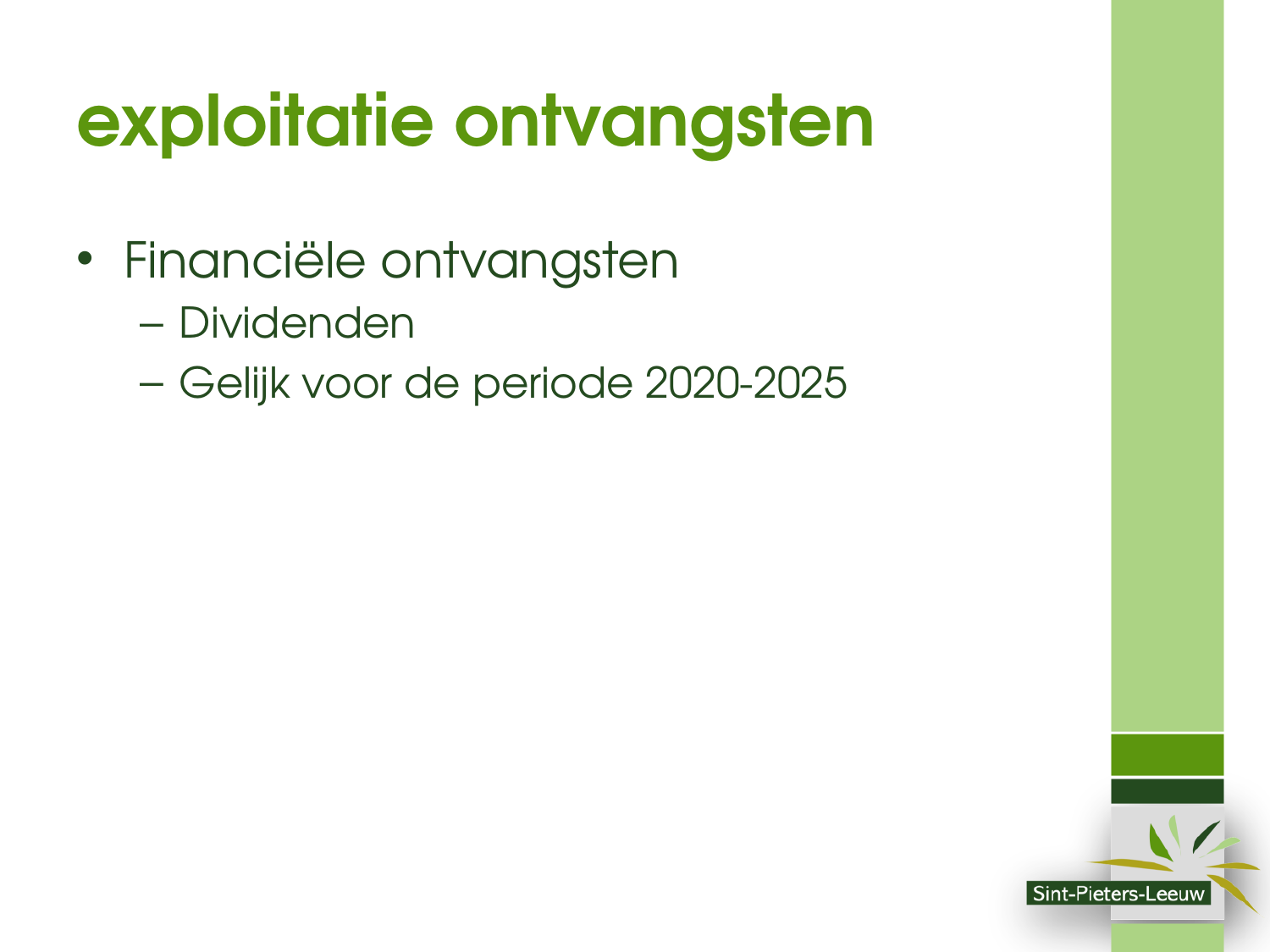

# exploitatie ontvangsten
Financiële ontvangsten
Dividenden
Gelijk voor de periode 2020-2025